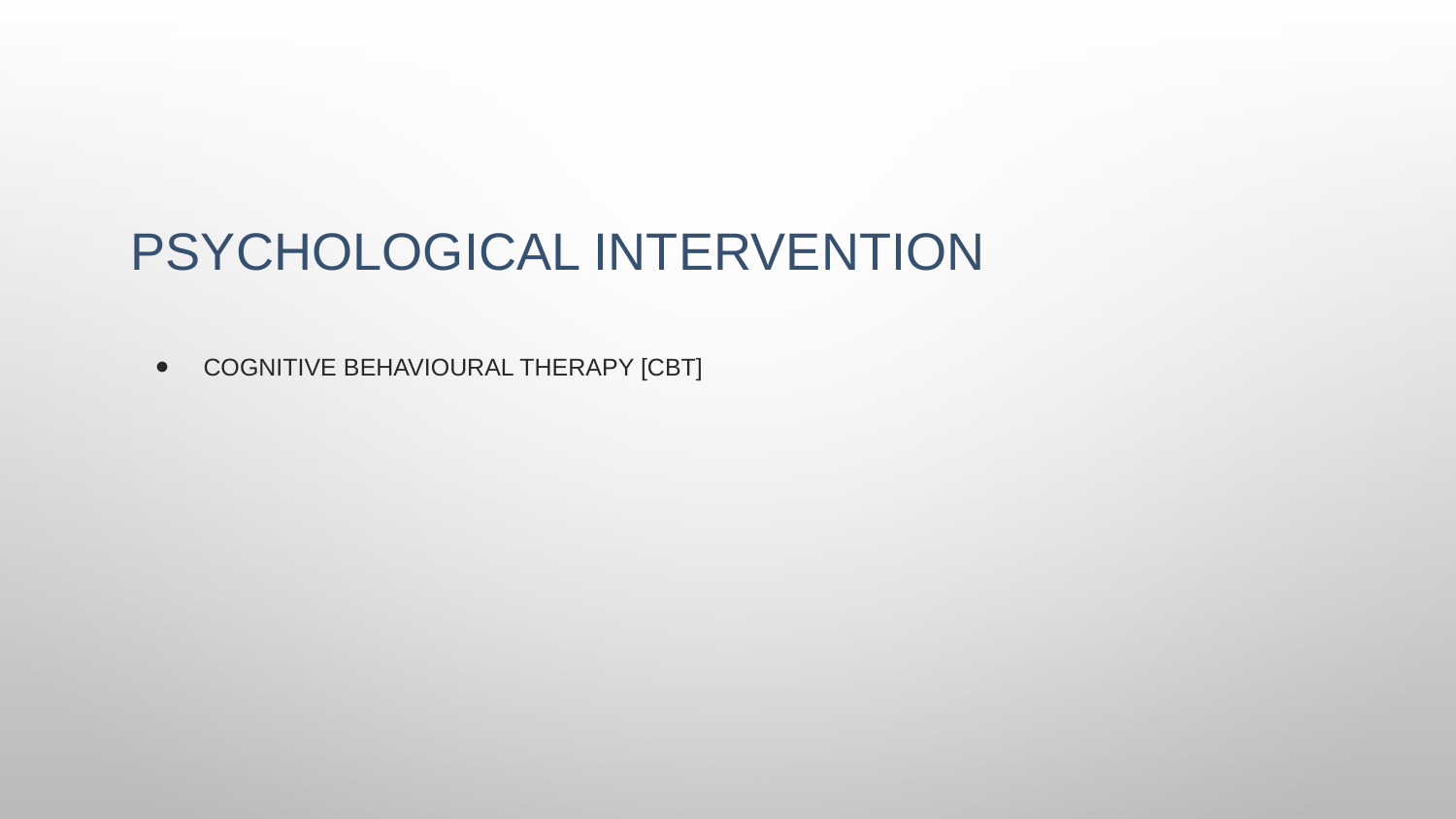

# Psychological intervention
Cognitive behavioural therapy [CBT]